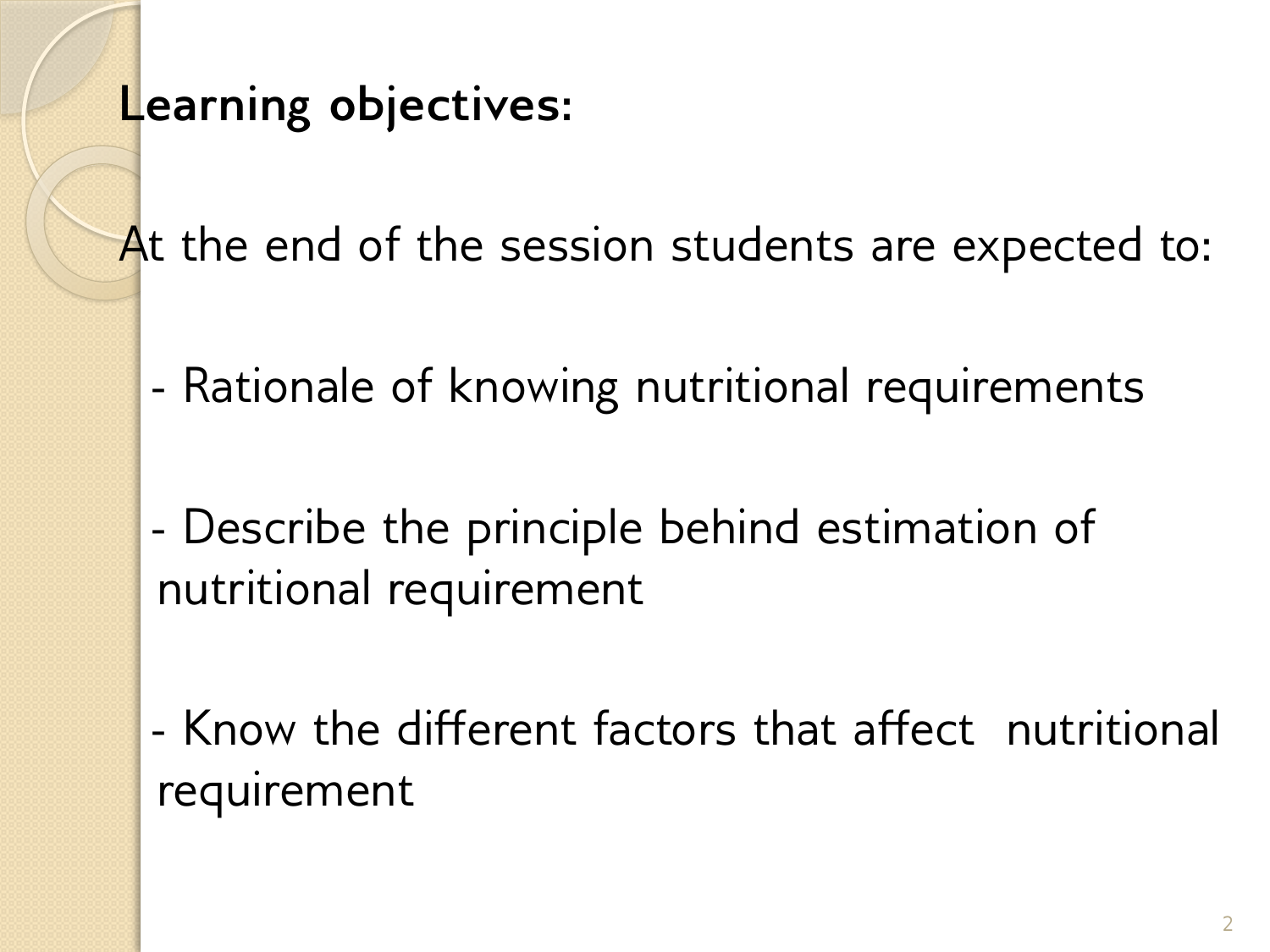

Learning objectives:

At the end of the session students are expected to:

  - Rationale of knowing nutritional requirements

  - Describe the principle behind estimation of nutritional requirement

  - Know the different factors that affect  nutritional requirement

2